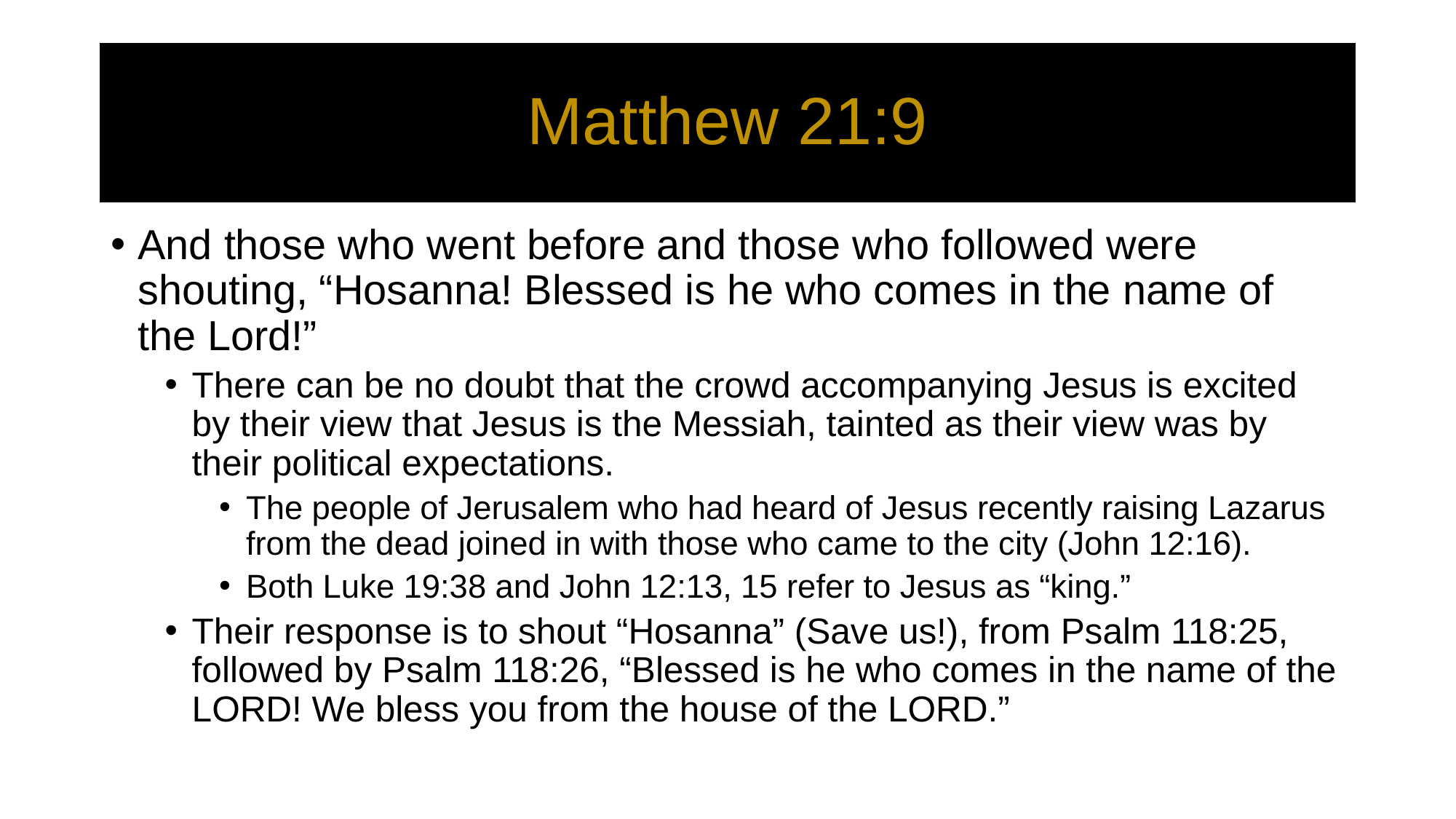

# Matthew 21:9
And those who went before and those who followed were shouting, “Hosanna! Blessed is he who comes in the name of the Lord!”
There can be no doubt that the crowd accompanying Jesus is excited by their view that Jesus is the Messiah, tainted as their view was by their political expectations.
The people of Jerusalem who had heard of Jesus recently raising Lazarus from the dead joined in with those who came to the city (John 12:16).
Both Luke 19:38 and John 12:13, 15 refer to Jesus as “king.”
Their response is to shout “Hosanna” (Save us!), from Psalm 118:25, followed by Psalm 118:26, “Blessed is he who comes in the name of the LORD! We bless you from the house of the LORD.”